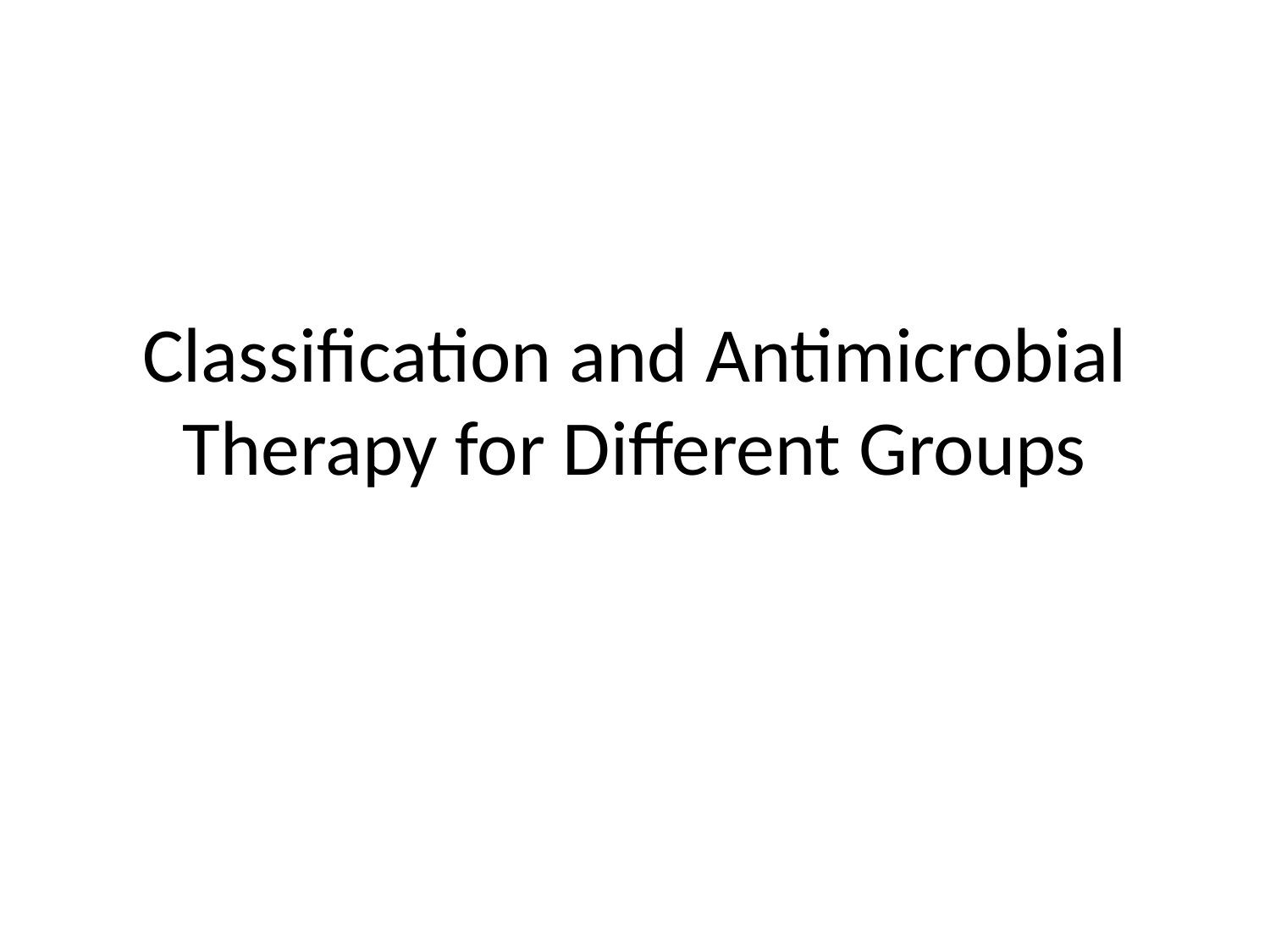

# Classification and Antimicrobial Therapy for Different Groups